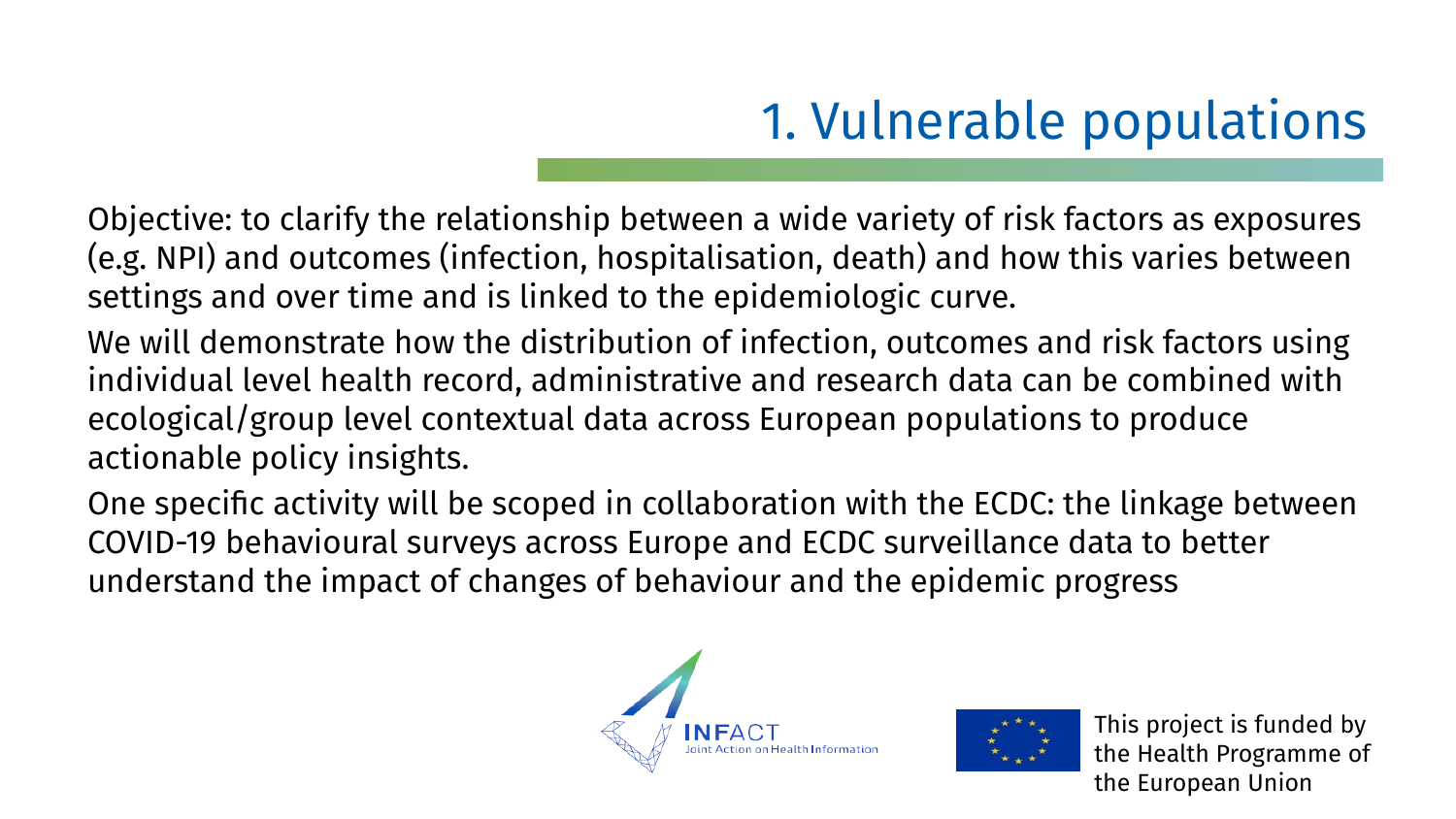

# 1. Vulnerable populations
Objective: to clarify the relationship between a wide variety of risk factors as exposures (e.g. NPI) and outcomes (infection, hospitalisation, death) and how this varies between settings and over time and is linked to the epidemiologic curve.
We will demonstrate how the distribution of infection, outcomes and risk factors using individual level health record, administrative and research data can be combined with ecological/group level contextual data across European populations to produce actionable policy insights.
One specific activity will be scoped in collaboration with the ECDC: the linkage between COVID-19 behavioural surveys across Europe and ECDC surveillance data to better understand the impact of changes of behaviour and the epidemic progress